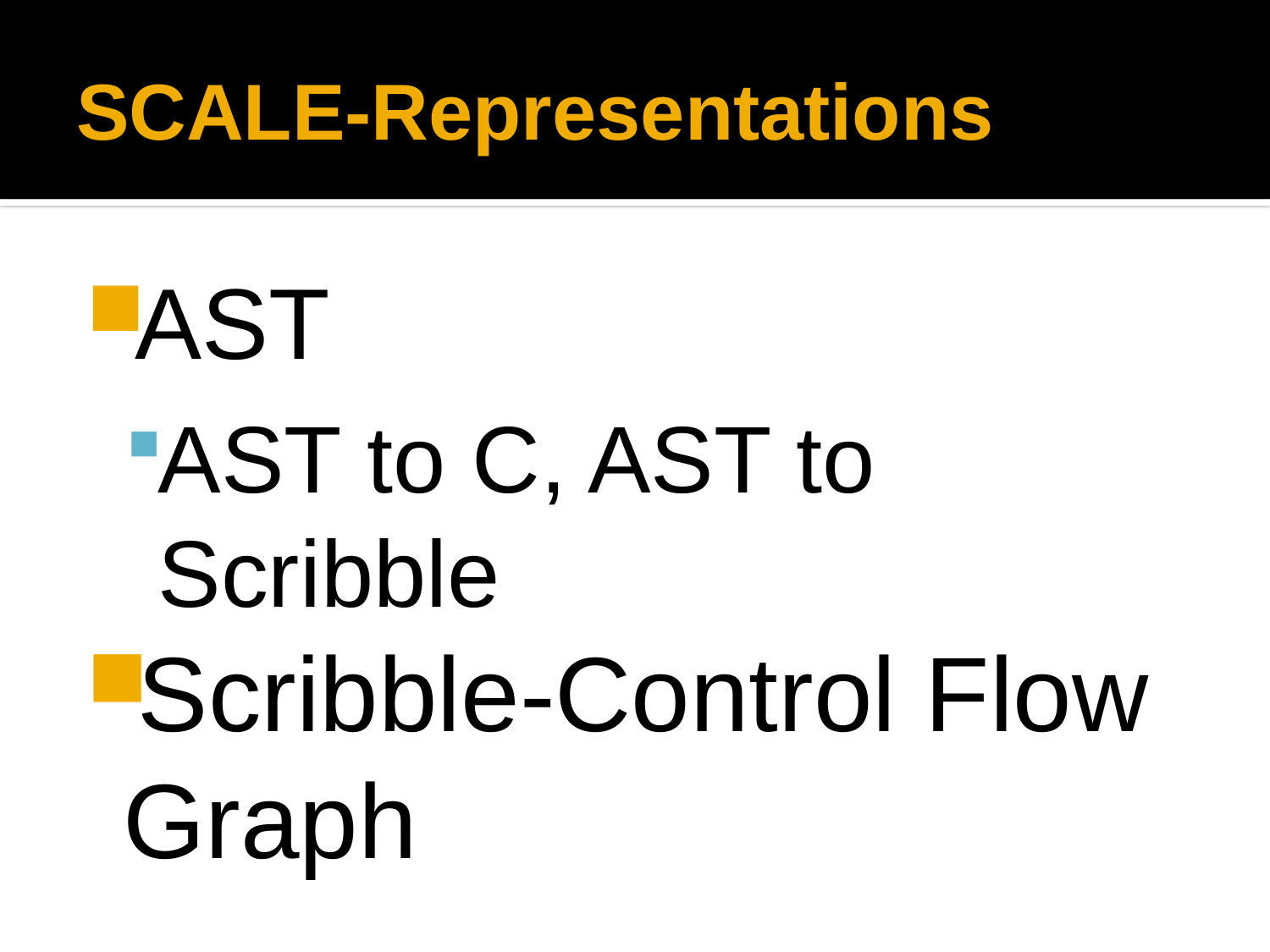

# SCALE-Representations
AST
AST to C, AST to Scribble
Scribble-Control Flow Graph